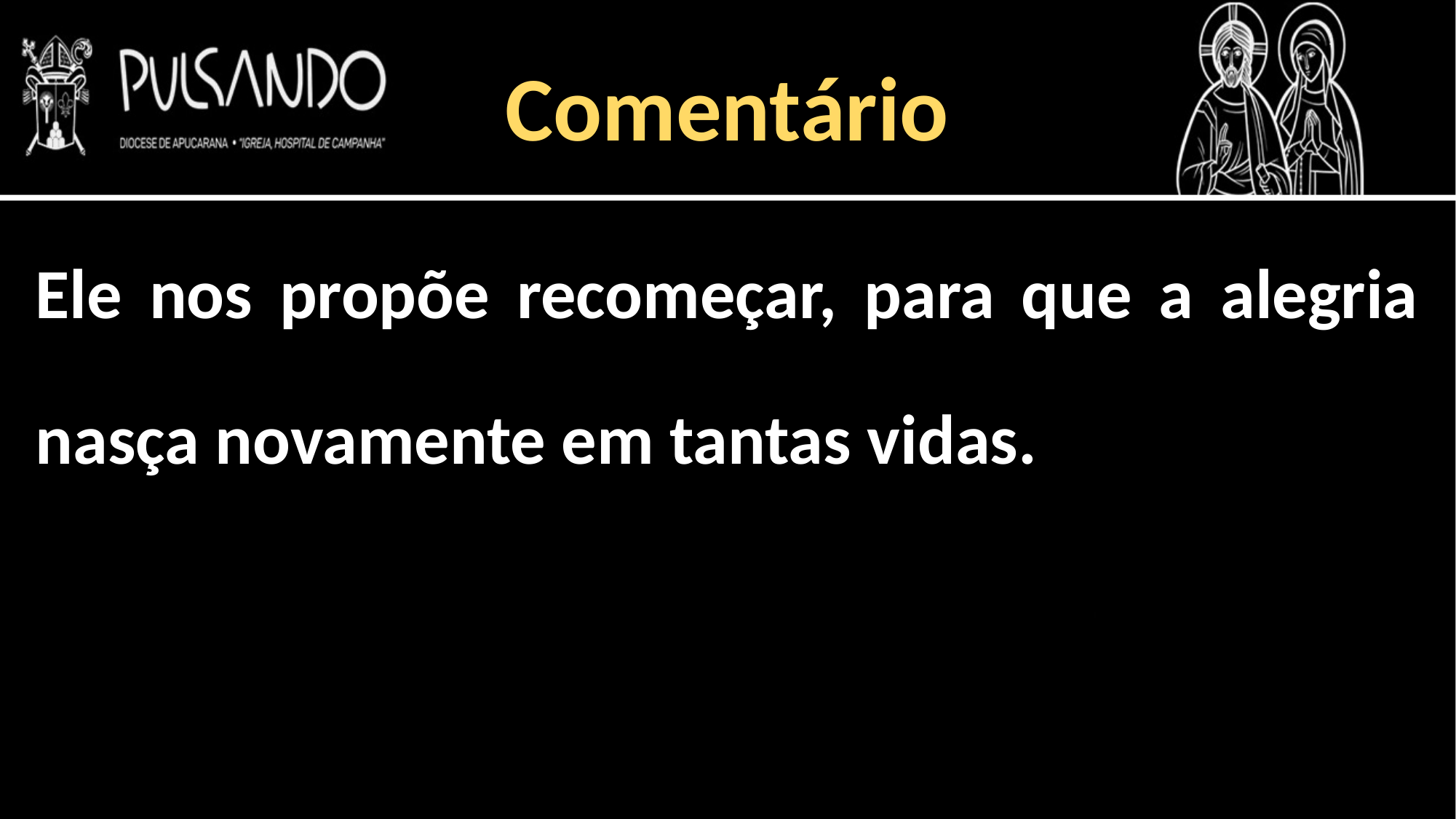

Comentário
Ele nos propõe recomeçar, para que a alegria nasça novamente em tantas vidas.